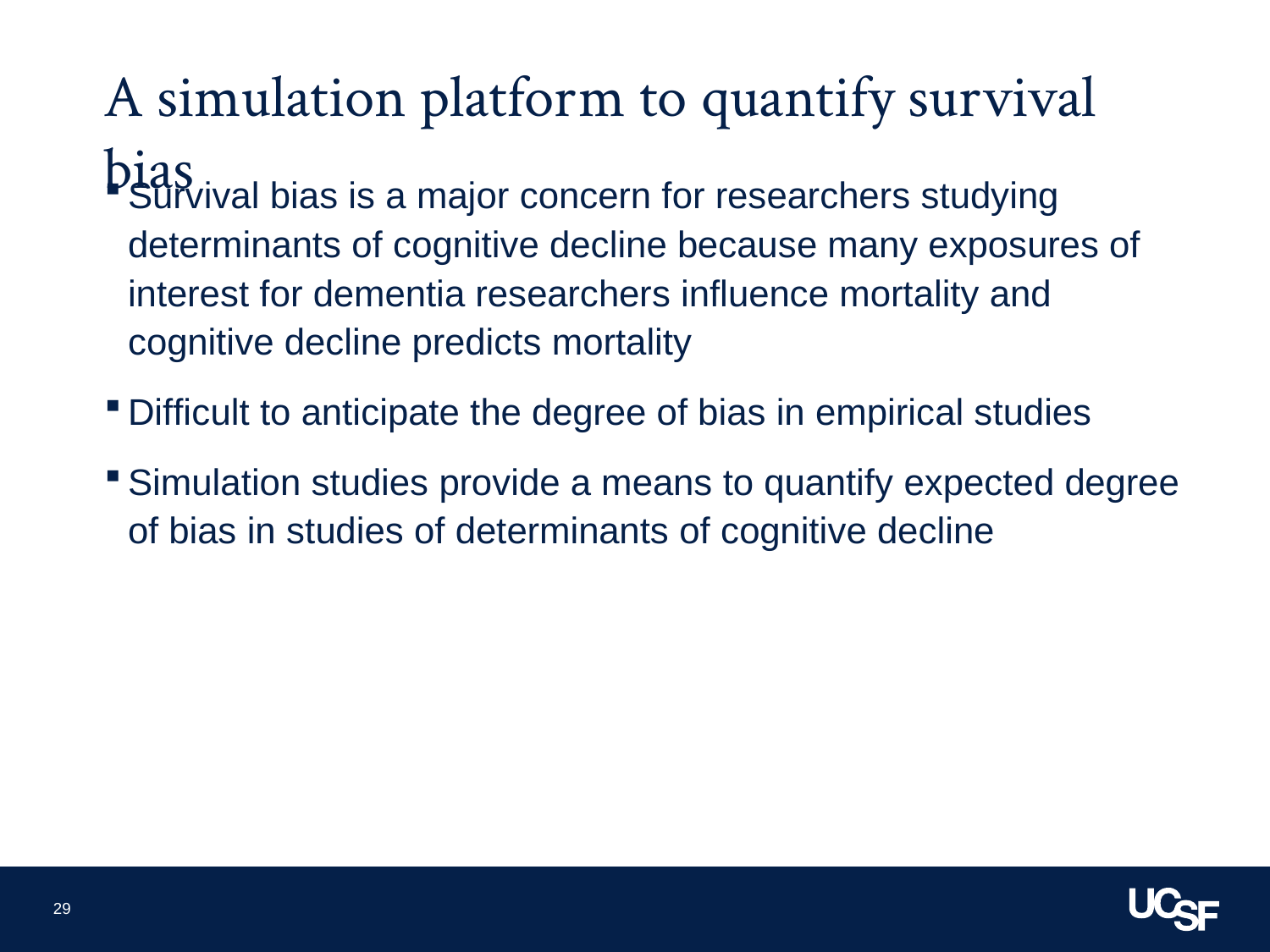

29
A simulation platform to quantify survival bias
Survival bias is a major concern for researchers studying determinants of cognitive decline because many exposures of interest for dementia researchers influence mortality and cognitive decline predicts mortality
Difficult to anticipate the degree of bias in empirical studies
Simulation studies provide a means to quantify expected degree of bias in studies of determinants of cognitive decline